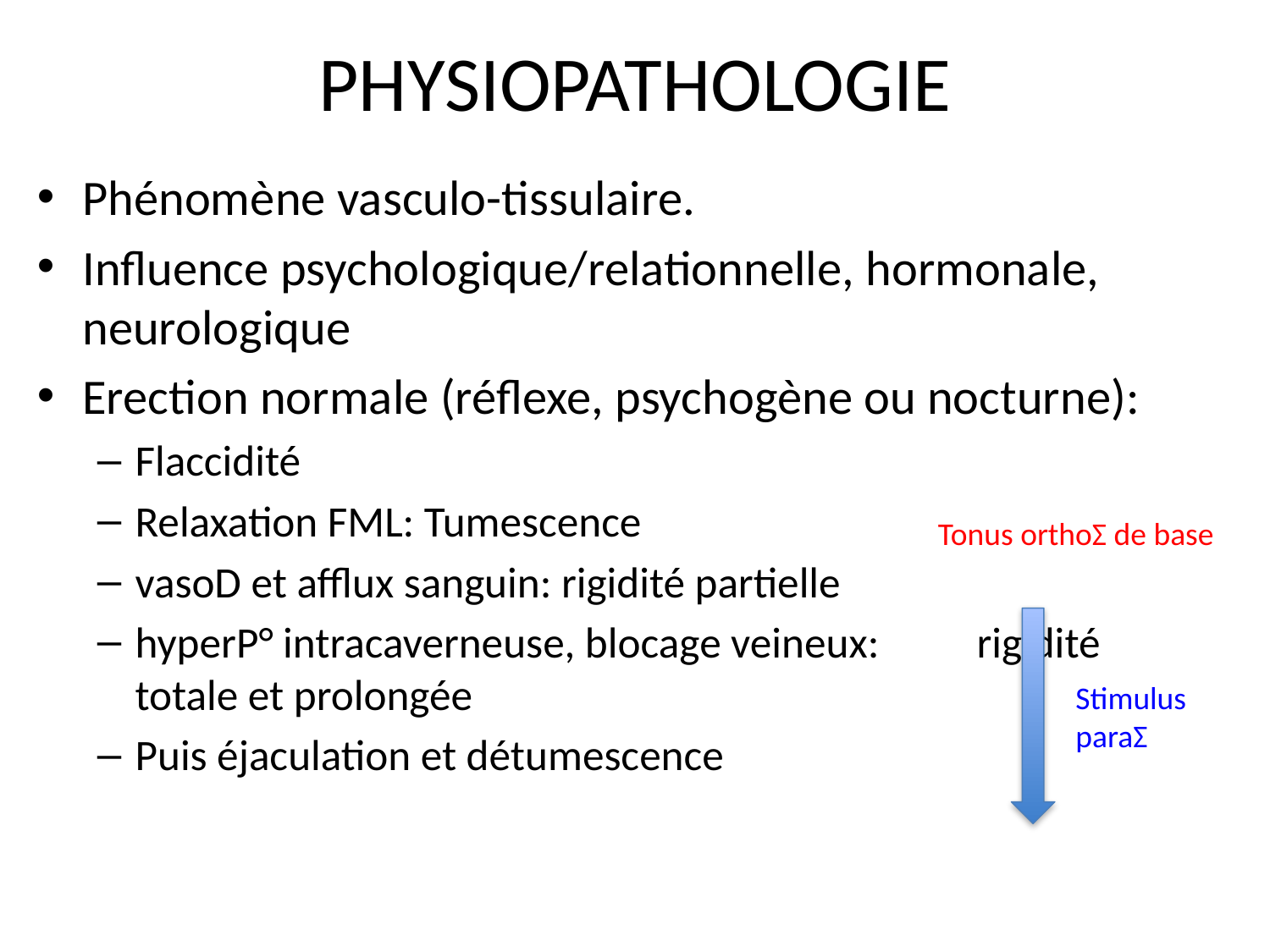

# PHYSIOPATHOLOGIE
Phénomène vasculo-tissulaire.
Influence psychologique/relationnelle, hormonale, neurologique
Erection normale (réflexe, psychogène ou nocturne):
Flaccidité
Relaxation FML: Tumescence
vasoD et afflux sanguin: rigidité partielle
hyperP° intracaverneuse, blocage veineux:          rigidité totale et prolongée
Puis éjaculation et détumescence
Tonus orthoΣ de base

Stimulus paraΣ